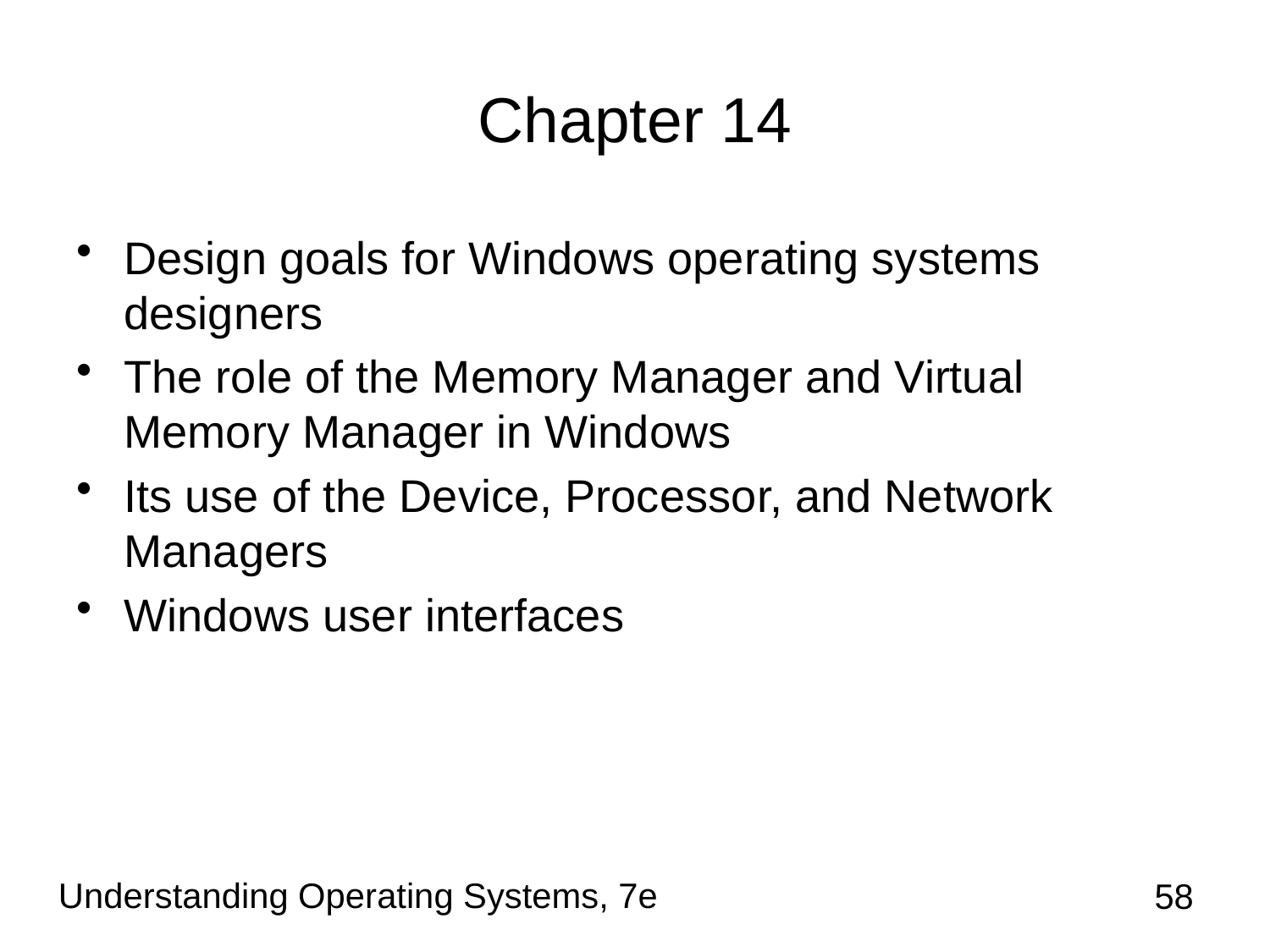

# Chapter 14
Design goals for Windows operating systems designers
The role of the Memory Manager and Virtual Memory Manager in Windows
Its use of the Device, Processor, and Network Managers
Windows user interfaces
Understanding Operating Systems, 7e
58